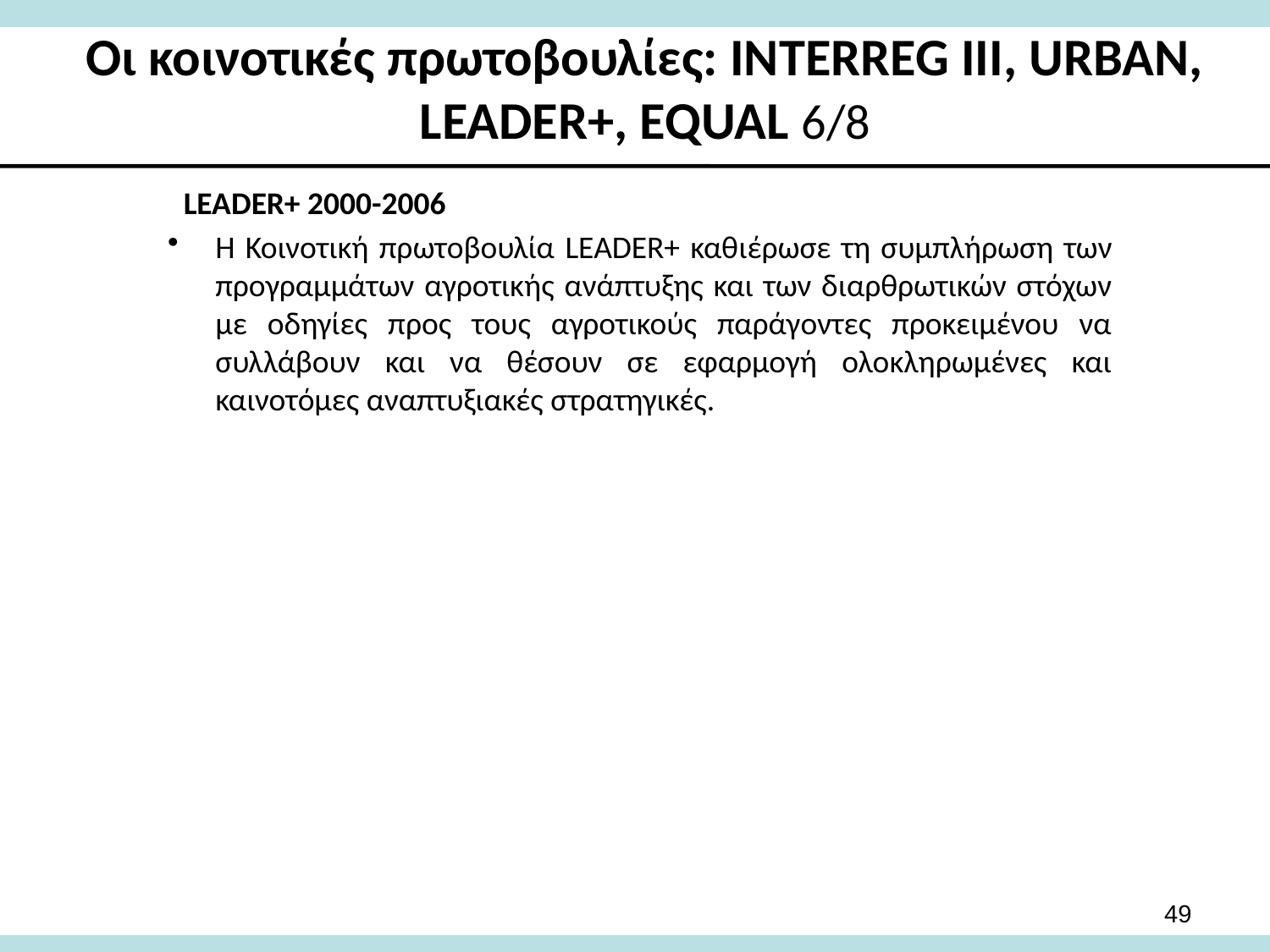

# Οι κοινοτικές πρωτοβουλίες: INTERREG III, URBAN, LEADER+, EQUAL 6/8
LEADER+ 2000-2006
Η Κοινοτική πρωτοβουλία LEADER+ καθιέρωσε τη συμπλήρωση των προγραμμάτων αγροτικής ανάπτυξης και των διαρθρωτικών στόχων με οδηγίες προς τους αγροτικούς παράγοντες προκειμένου να συλλάβουν και να θέσουν σε εφαρμογή ολοκληρωμένες και καινοτόμες αναπτυξιακές στρατηγικές.

49